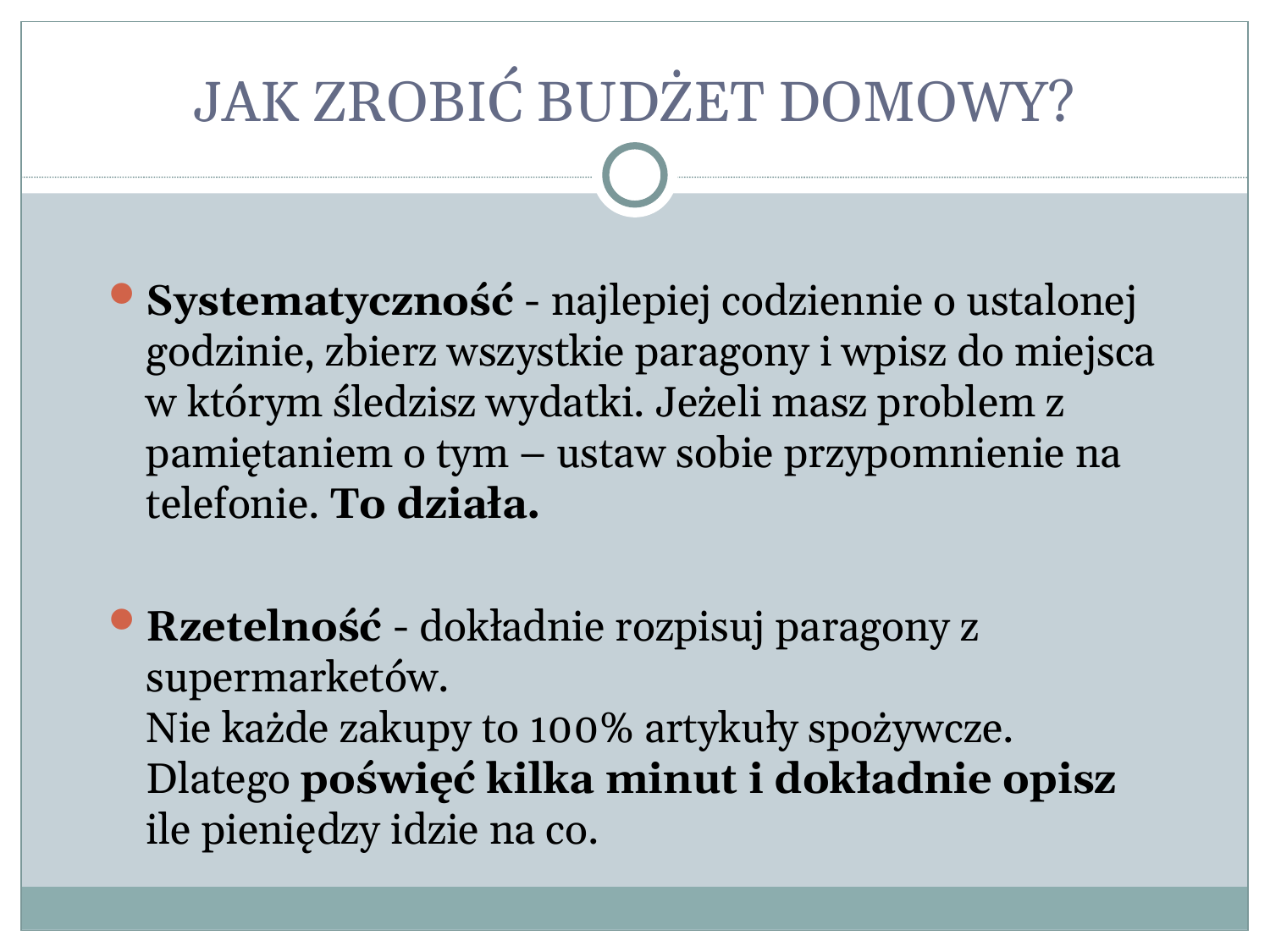

JAK ZROBIĆ BUDŻET DOMOWY?
Systematyczność - najlepiej codziennie o ustalonej godzinie, zbierz wszystkie paragony i wpisz do miejsca w którym śledzisz wydatki. Jeżeli masz problem z pamiętaniem o tym – ustaw sobie przypomnienie na telefonie. To działa.

Rzetelność - dokładnie rozpisuj paragony z supermarketów.                                                                Nie każde zakupy to 100% artykuły spożywcze. Dlatego poświęć kilka minut i dokładnie opisz ile pieniędzy idzie na co.